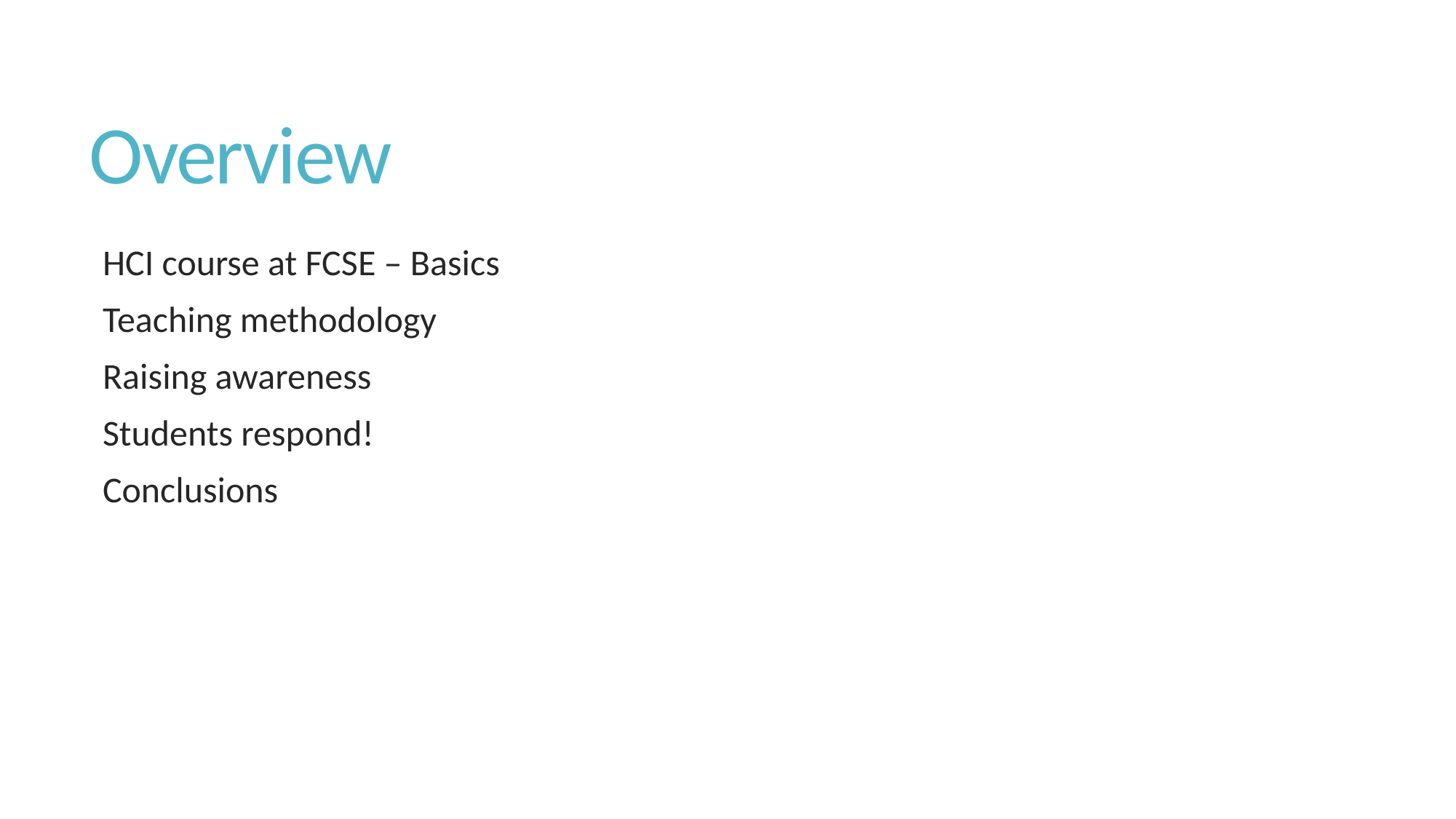

# Overview
HCI course at FCSE – Basics
Teaching methodology
Raising awareness
Students respond!
Conclusions